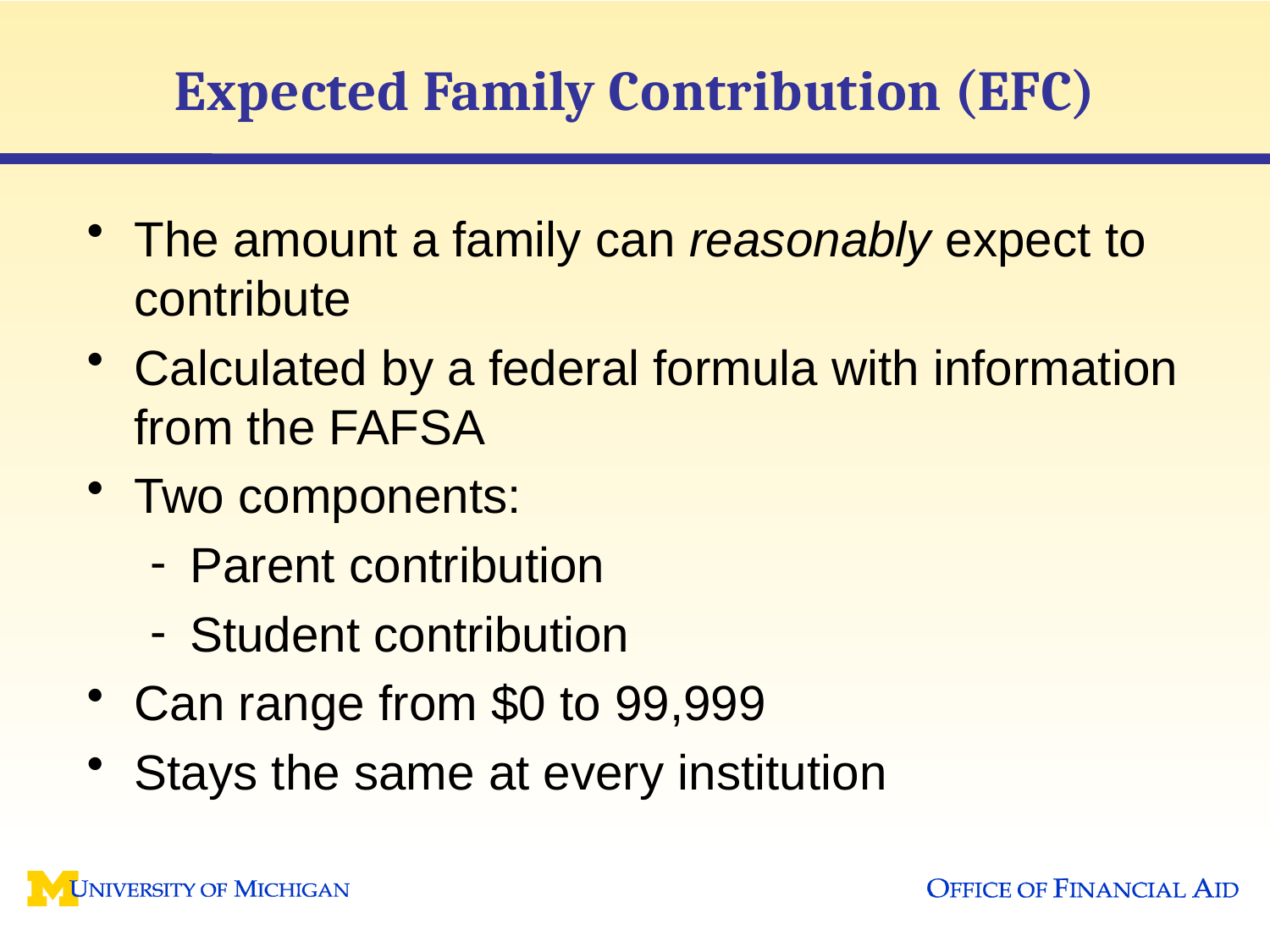

# Expected Family Contribution (EFC)
The amount a family can reasonably expect to contribute
Calculated by a federal formula with information from the FAFSA
Two components:
Parent contribution
Student contribution
Can range from $0 to 99,999
Stays the same at every institution